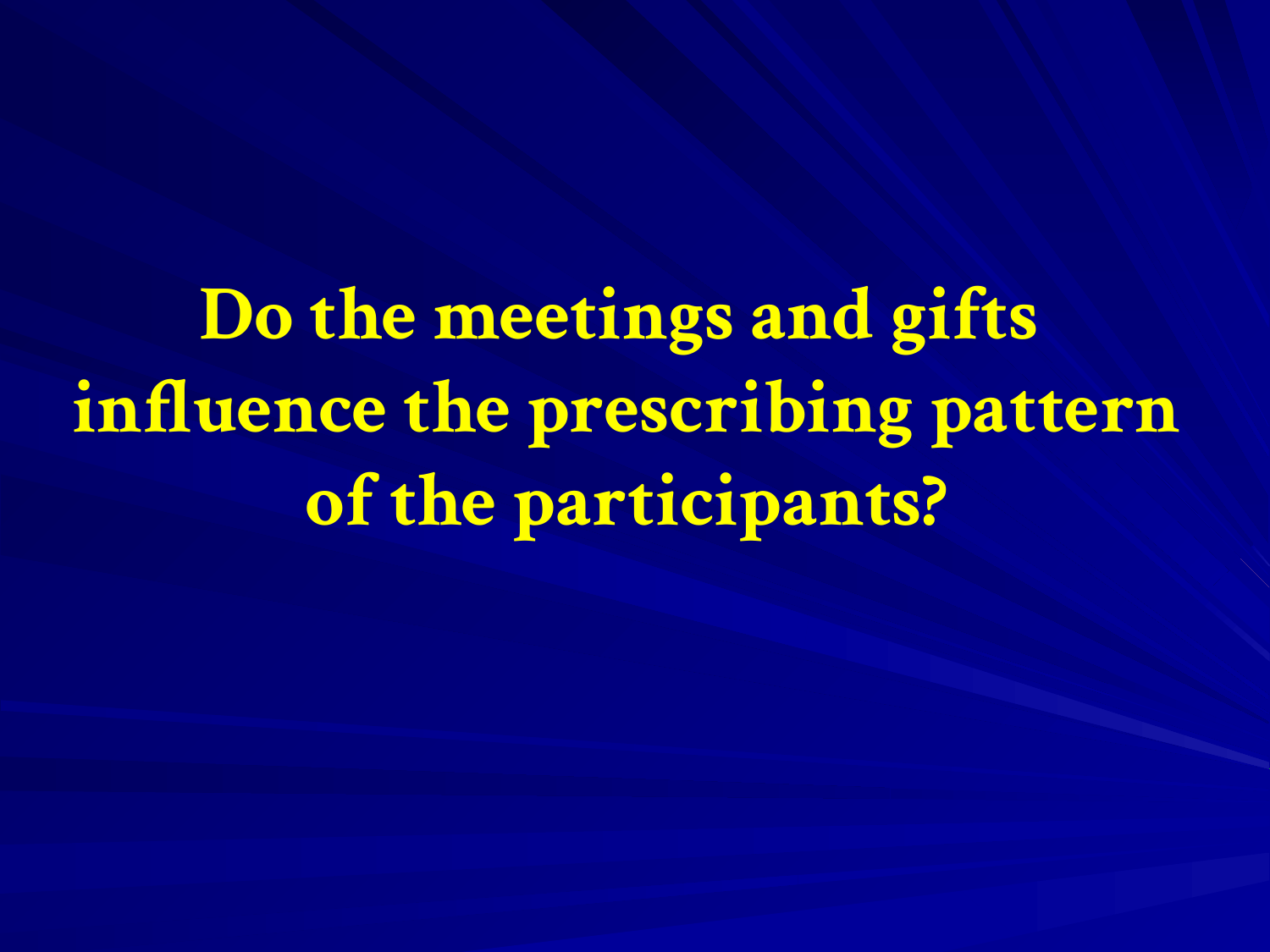

# Do the meetings and gifts  influence the prescribing pattern of the participants?